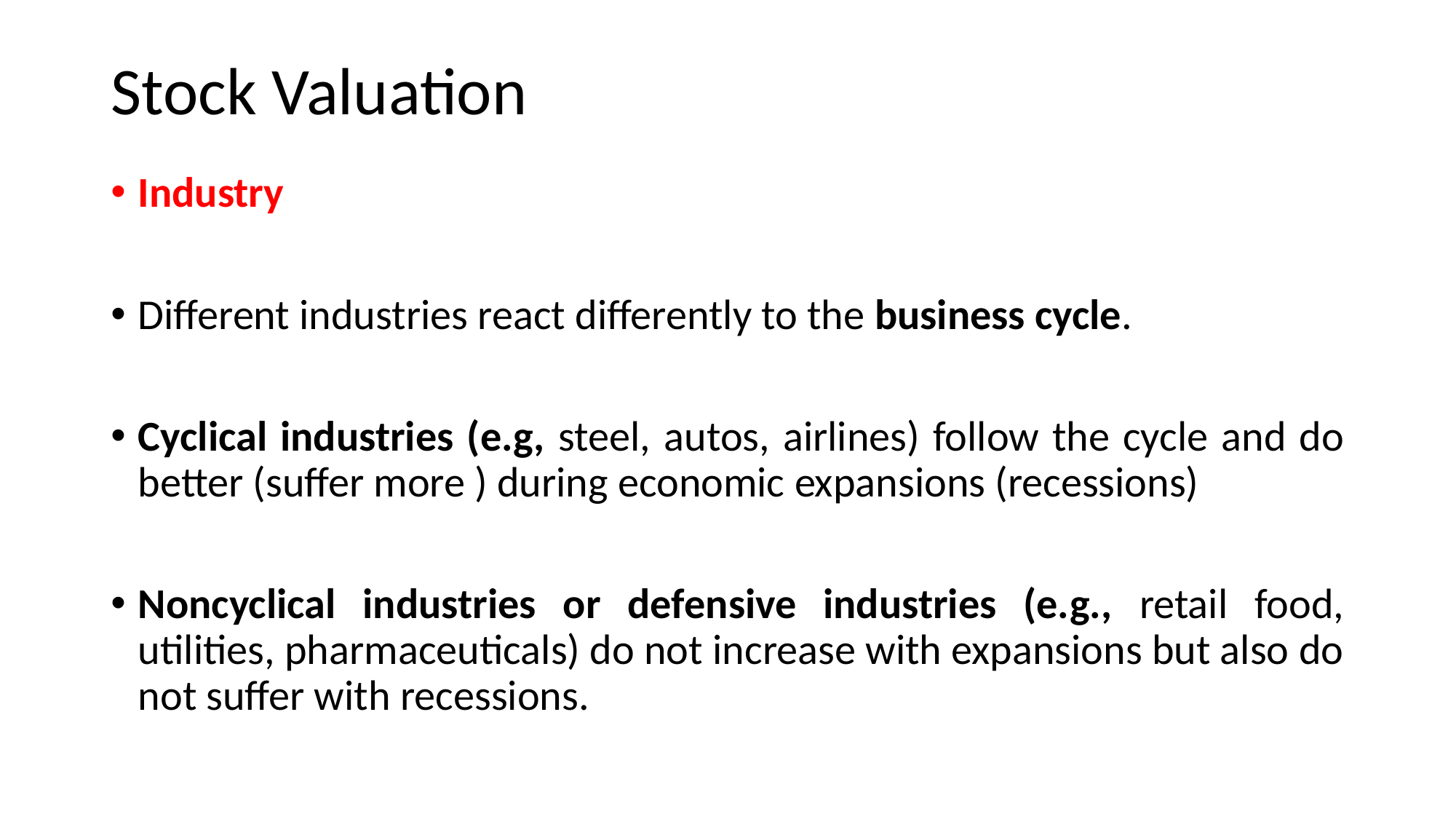

# Stock Valuation
Industry

Different industries react differently to the business cycle.

Cyclical industries (e.g, steel, autos, airlines) follow the cycle and do better (suffer more ) during economic expansions (recessions)

Noncyclical industries or defensive industries (e.g., retail food, utilities, pharmaceuticals) do not increase with expansions but also do not suffer with recessions.